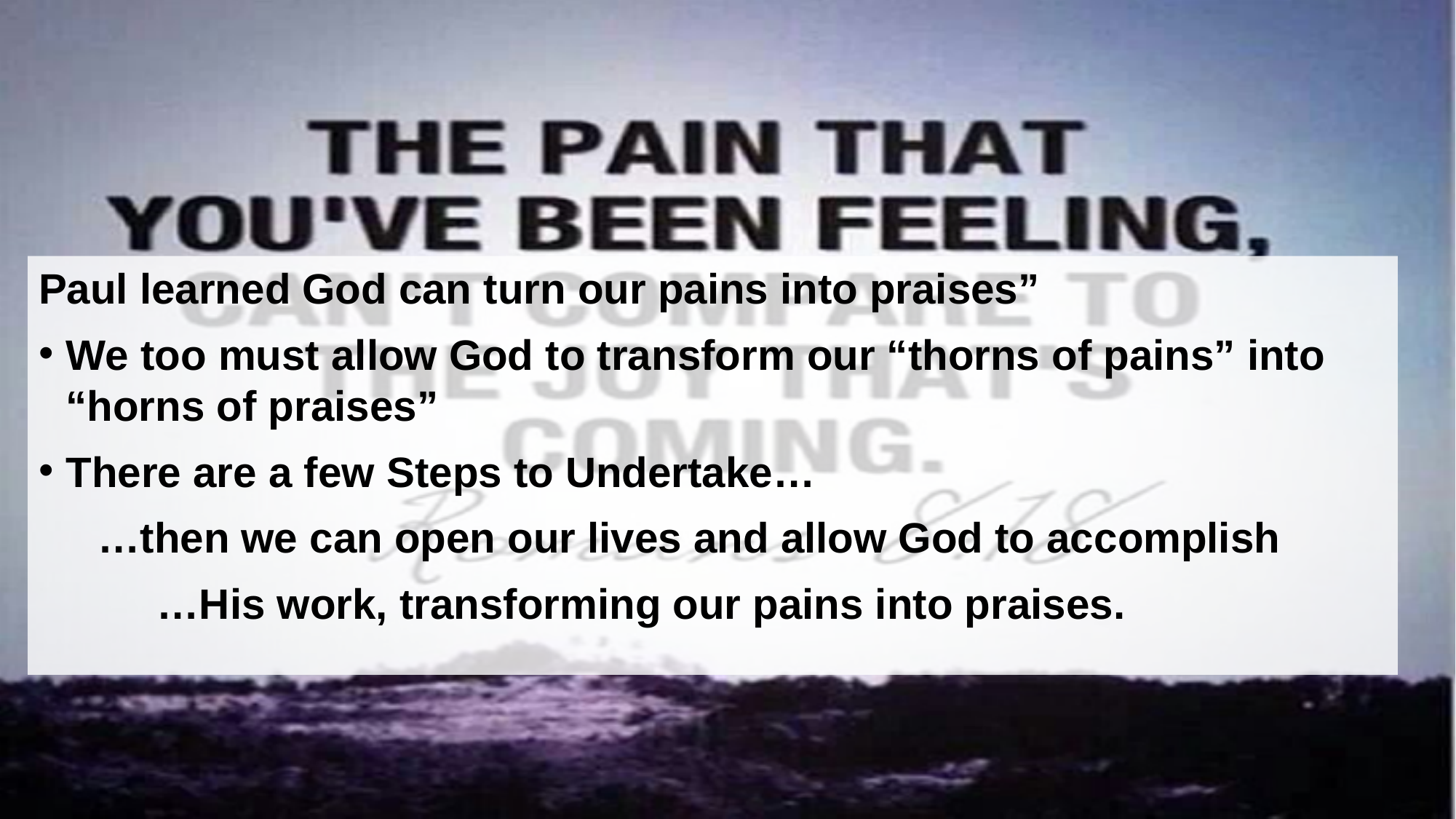

#
Paul learned God can turn our pains into praises”
We too must allow God to transform our “thorns of pains” into “horns of praises”
There are a few Steps to Undertake…
     …then we can open our lives and allow God to accomplish
          …His work, transforming our pains into praises.